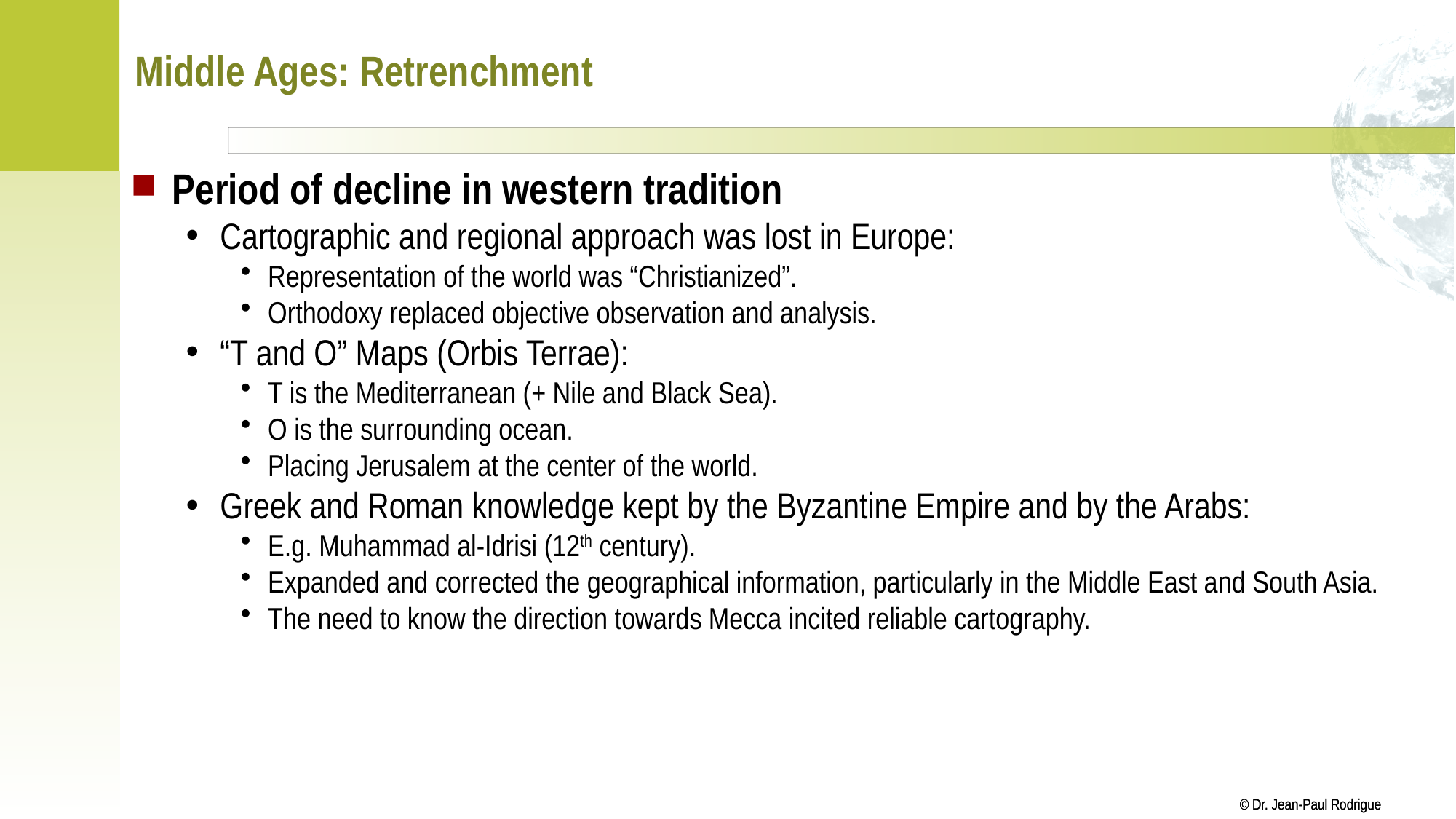

# Middle Ages: Retrenchment
Period of decline in western tradition
Cartographic and regional approach was lost in Europe:
Representation of the world was “Christianized”.
Orthodoxy replaced objective observation and analysis.
“T and O” Maps (Orbis Terrae):
T is the Mediterranean (+ Nile and Black Sea).
O is the surrounding ocean.
Placing Jerusalem at the center of the world.
Greek and Roman knowledge kept by the Byzantine Empire and by the Arabs:
E.g. Muhammad al-Idrisi (12th century).
Expanded and corrected the geographical information, particularly in the Middle East and South Asia.
The need to know the direction towards Mecca incited reliable cartography.